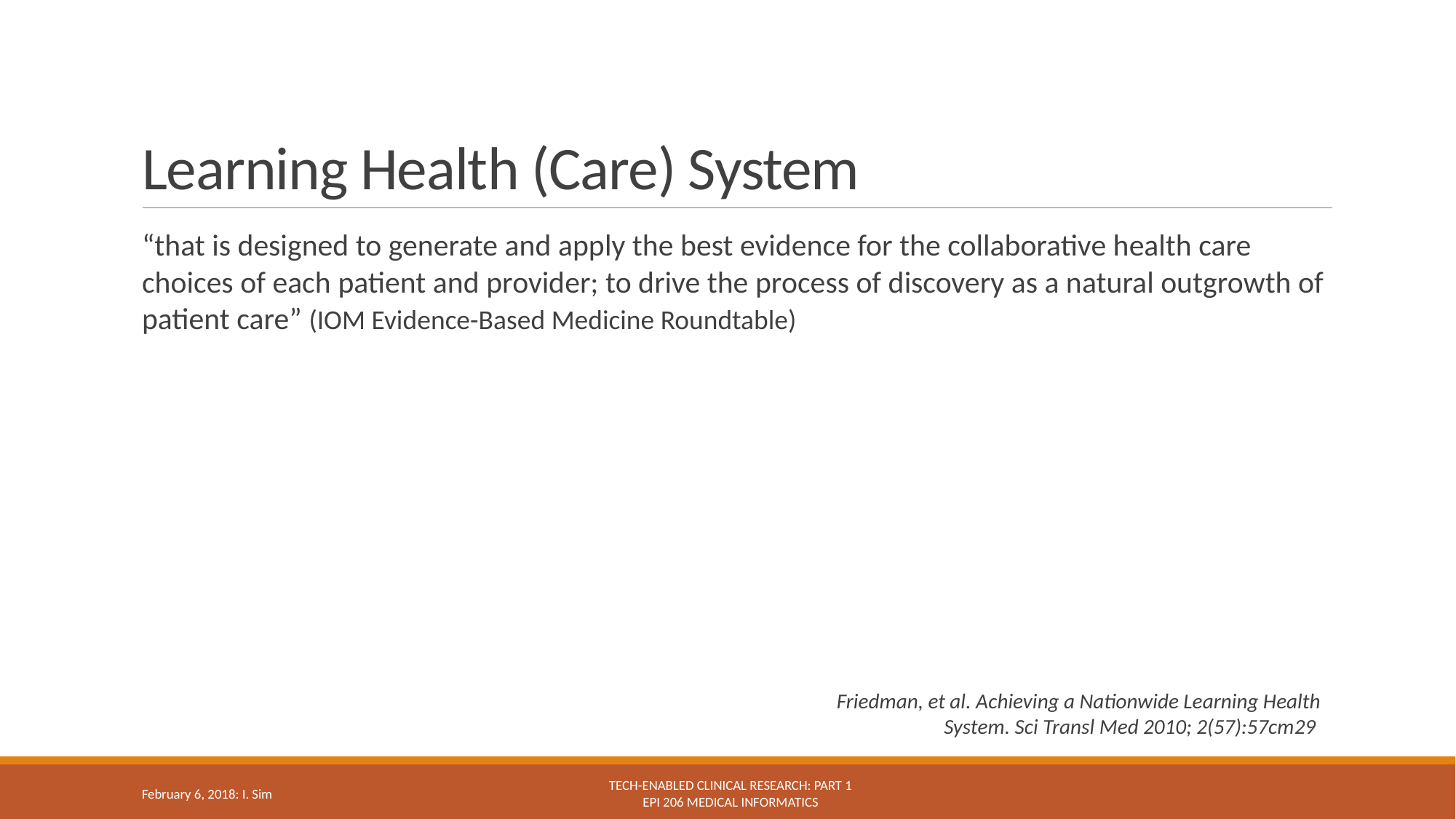

# Learning Health (Care) System
“that is designed to generate and apply the best evidence for the collaborative health care choices of each patient and provider; to drive the process of discovery as a natural outgrowth of patient care” (IOM Evidence-Based Medicine Roundtable)

Friedman, et al. Achieving a Nationwide Learning Health System. Sci Transl Med 2010; 2(57):57cm29
Tech-enabled clinical research: Part 1
Epi 206 Medical Informatics
February 6, 2018: I. Sim